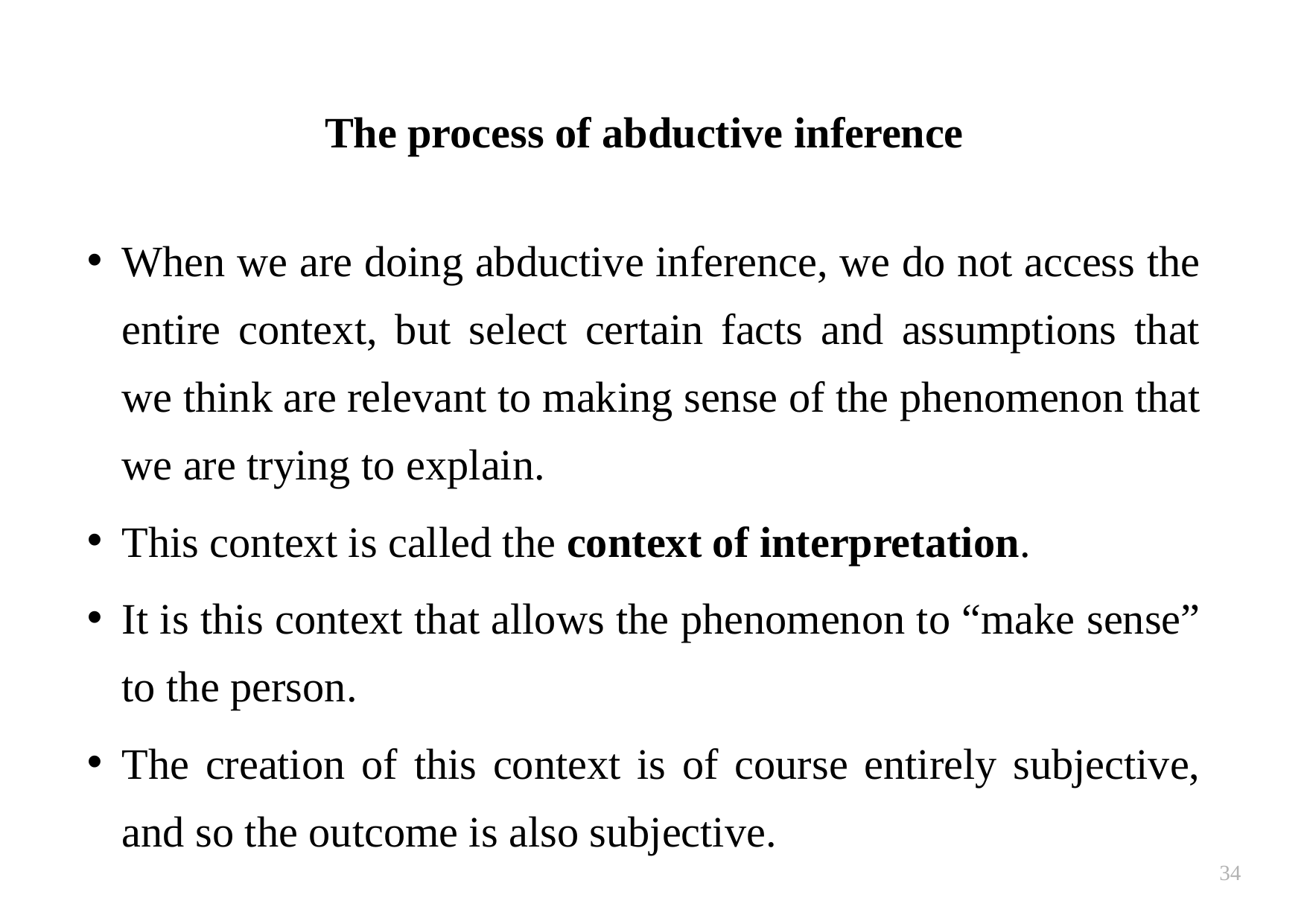

The process of abductive inference

When we are doing abductive inference, we do not access the entire context, but select certain facts and assumptions that we think are relevant to making sense of the phenomenon that we are trying to explain.
This context is called the context of interpretation.
It is this context that allows the phenomenon to “make sense” to the person.
The creation of this context is of course entirely subjective, and so the outcome is also subjective.
34